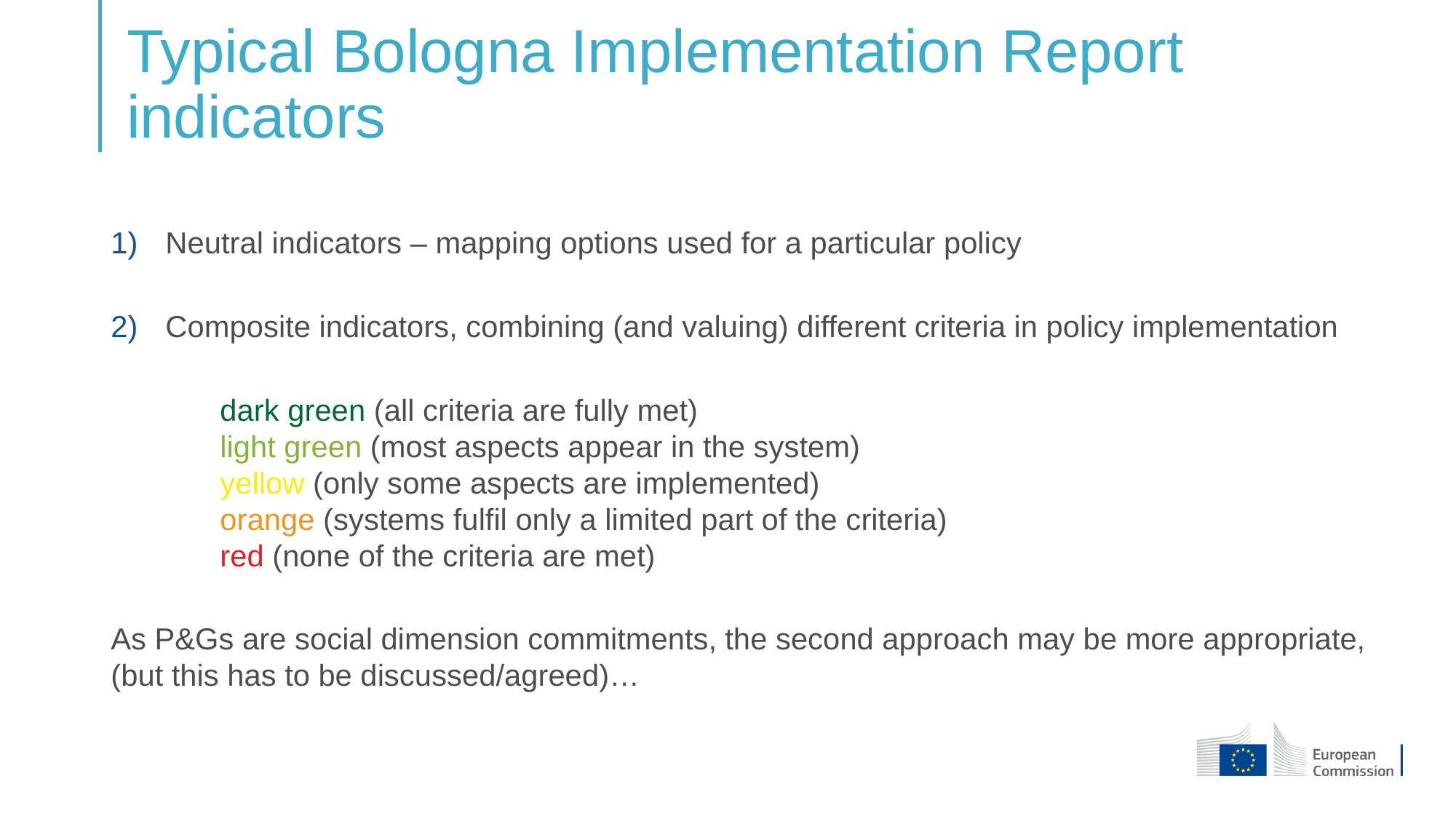

# Typical Bologna Implementation Report indicators
Neutral indicators – mapping options used for a particular policy
Composite indicators, combining (and valuing) different criteria in policy implementation
	dark green (all criteria are fully met)
	light green (most aspects appear in the system)
	yellow (only some aspects are implemented)
	orange (systems fulfil only a limited part of the criteria)
	red (none of the criteria are met)
As P&Gs are social dimension commitments, the second approach may be more appropriate,  (but this has to be discussed/agreed)…